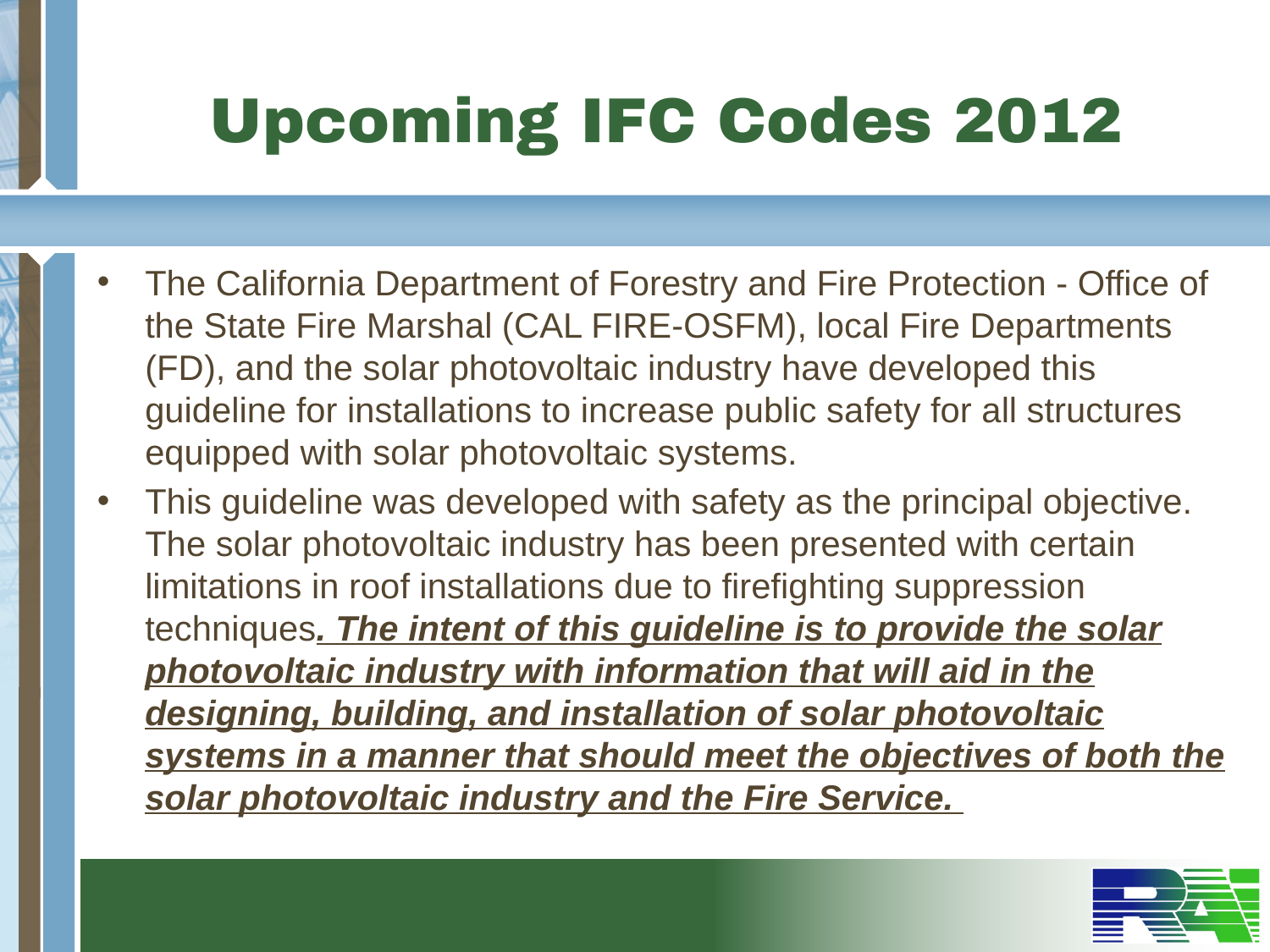

# Upcoming IFC Codes 2012
The California Department of Forestry and Fire Protection - Office of the State Fire Marshal (CAL FIRE-OSFM), local Fire Departments (FD), and the solar photovoltaic industry have developed this guideline for installations to increase public safety for all structures equipped with solar photovoltaic systems.
This guideline was developed with safety as the principal objective. The solar photovoltaic industry has been presented with certain limitations in roof installations due to firefighting suppression techniques. The intent of this guideline is to provide the solar photovoltaic industry with information that will aid in the designing, building, and installation of solar photovoltaic systems in a manner that should meet the objectives of both the solar photovoltaic industry and the Fire Service.